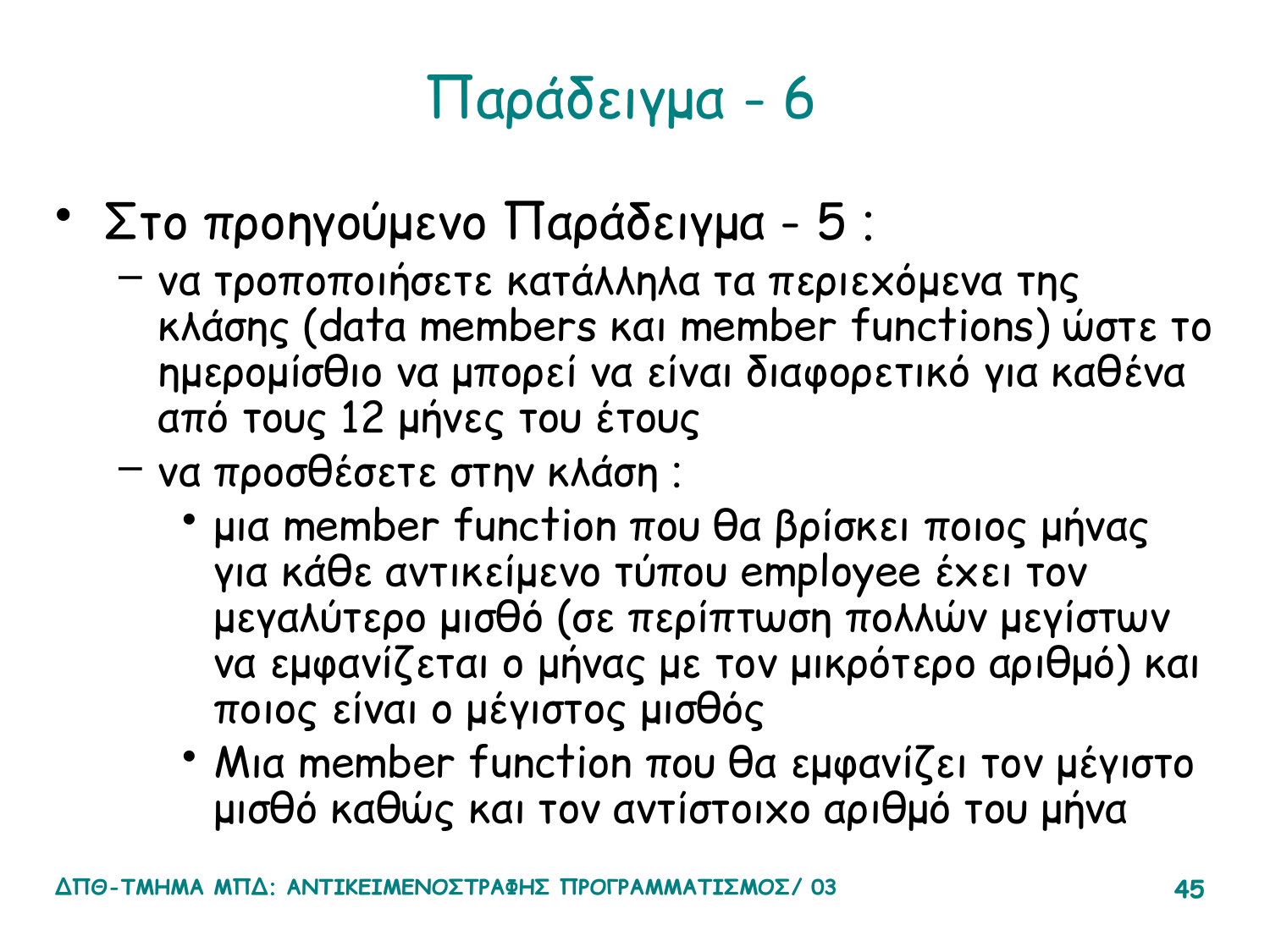

# Παράδειγμα - 6
Στο προηγούμενο Παράδειγμα - 5 :
να τροποποιήσετε κατάλληλα τα περιεχόμενα της κλάσης (data members και member functions) ώστε το ημερομίσθιο να μπορεί να είναι διαφορετικό για καθένα από τους 12 μήνες του έτους
να προσθέσετε στην κλάση :
μια member function που θα βρίσκει ποιος μήνας για κάθε αντικείμενο τύπου employee έχει τον μεγαλύτερο μισθό (σε περίπτωση πολλών μεγίστων να εμφανίζεται ο μήνας με τον μικρότερο αριθμό) και ποιος είναι ο μέγιστος μισθός
Μια member function που θα εμφανίζει τον μέγιστο μισθό καθώς και τον αντίστοιχο αριθμό του μήνα
ΔΠΘ-ΤΜΗΜΑ ΜΠΔ: ΑΝΤΙΚΕΙΜΕΝΟΣΤΡΑΦΗΣ ΠΡΟΓΡΑΜΜΑΤΙΣΜΟΣ/ 03
45